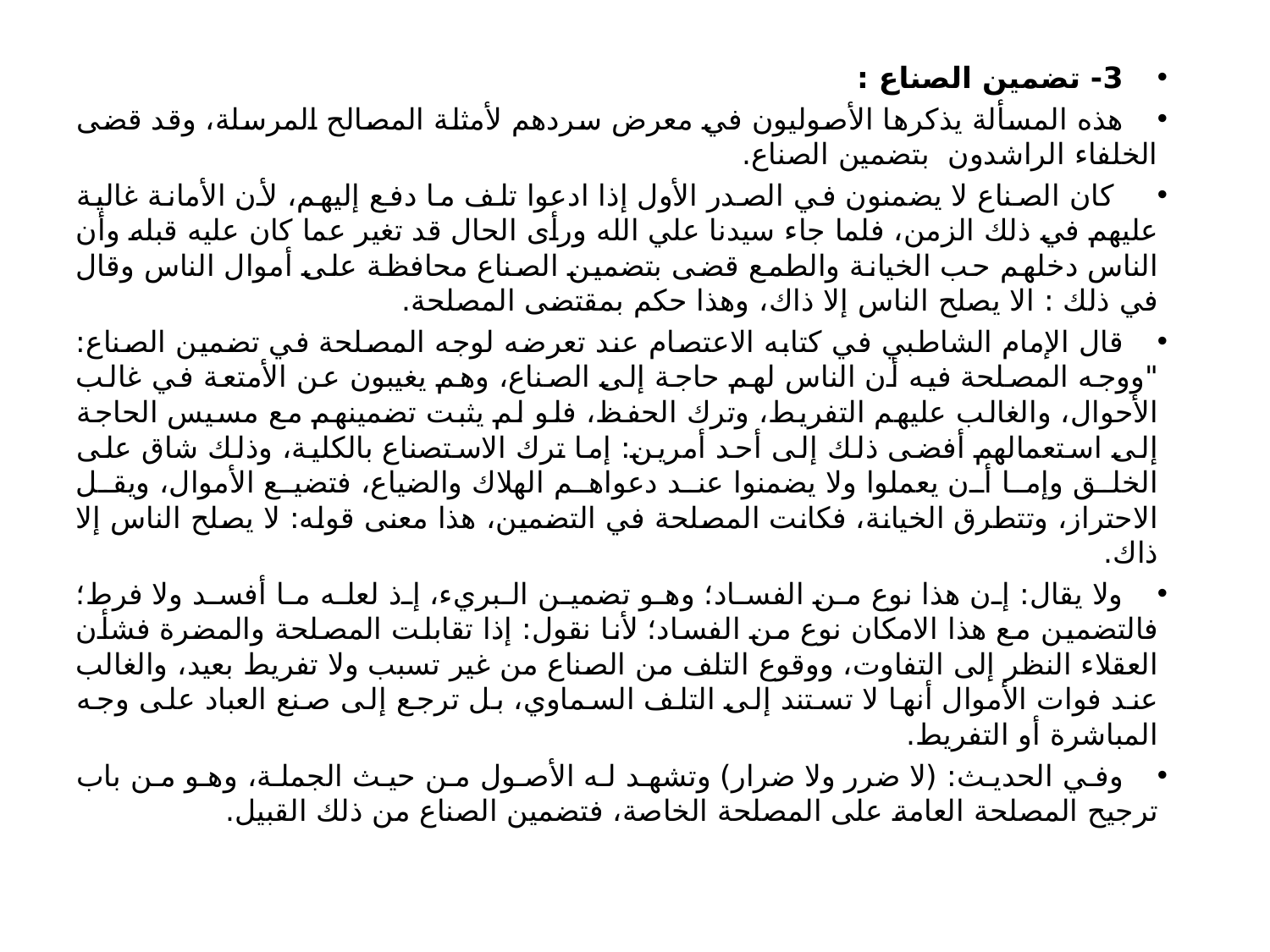

3- تضمين الصناع :
هذه المسألة يذكرها الأصوليون في معرض سردهم لأمثلة المصالح المرسلة، وقد قضى الخلفاء الراشدون  بتضمين الصناع.
 كان الصناع لا يضمنون في الصدر الأول إذا ادعوا تلف ما دفع إليهم، لأن الأمانة غالية عليهم في ذلك الزمن، فلما جاء سيدنا علي الله ورأى الحال قد تغير عما كان عليه قبله وأن الناس دخلهم حب الخيانة والطمع قضى بتضمين الصناع محافظة على أموال الناس وقال في ذلك : الا يصلح الناس إلا ذاك، وهذا حكم بمقتضى المصلحة.
قال الإمام الشاطبي في كتابه الاعتصام عند تعرضه لوجه المصلحة في تضمين الصناع: "ووجه المصلحة فيه أن الناس لهم حاجة إلى الصناع، وهم يغيبون عن الأمتعة في غالب الأحوال، والغالب عليهم التفريط، وترك الحفظ، فلو لم يثبت تضمينهم مع مسيس الحاجة إلى استعمالهم أفضى ذلك إلى أحد أمرين: إما ترك الاستصناع بالكلية، وذلك شاق على الخلق وإما أن يعملوا ولا يضمنوا عند دعواهم الهلاك والضياع، فتضيع الأموال، ويقل الاحتراز، وتتطرق الخيانة، فكانت المصلحة في التضمين، هذا معنى قوله: لا يصلح الناس إلا ذاك.
ولا يقال: إن هذا نوع من الفساد؛ وهو تضمين البريء، إذ لعله ما أفسد ولا فرط؛ فالتضمين مع هذا الامكان نوع من الفساد؛ لأنا نقول: إذا تقابلت المصلحة والمضرة فشأن العقلاء النظر إلى التفاوت، ووقوع التلف من الصناع من غير تسبب ولا تفريط بعيد، والغالب عند فوات الأموال أنها لا تستند إلى التلف السماوي، بل ترجع إلى صنع العباد على وجه المباشرة أو التفريط.
وفي الحديث: (لا ضرر ولا ضرار) وتشهد له الأصول من حيث الجملة، وهو من باب ترجيح المصلحة العامة على المصلحة الخاصة، فتضمين الصناع من ذلك القبيل.